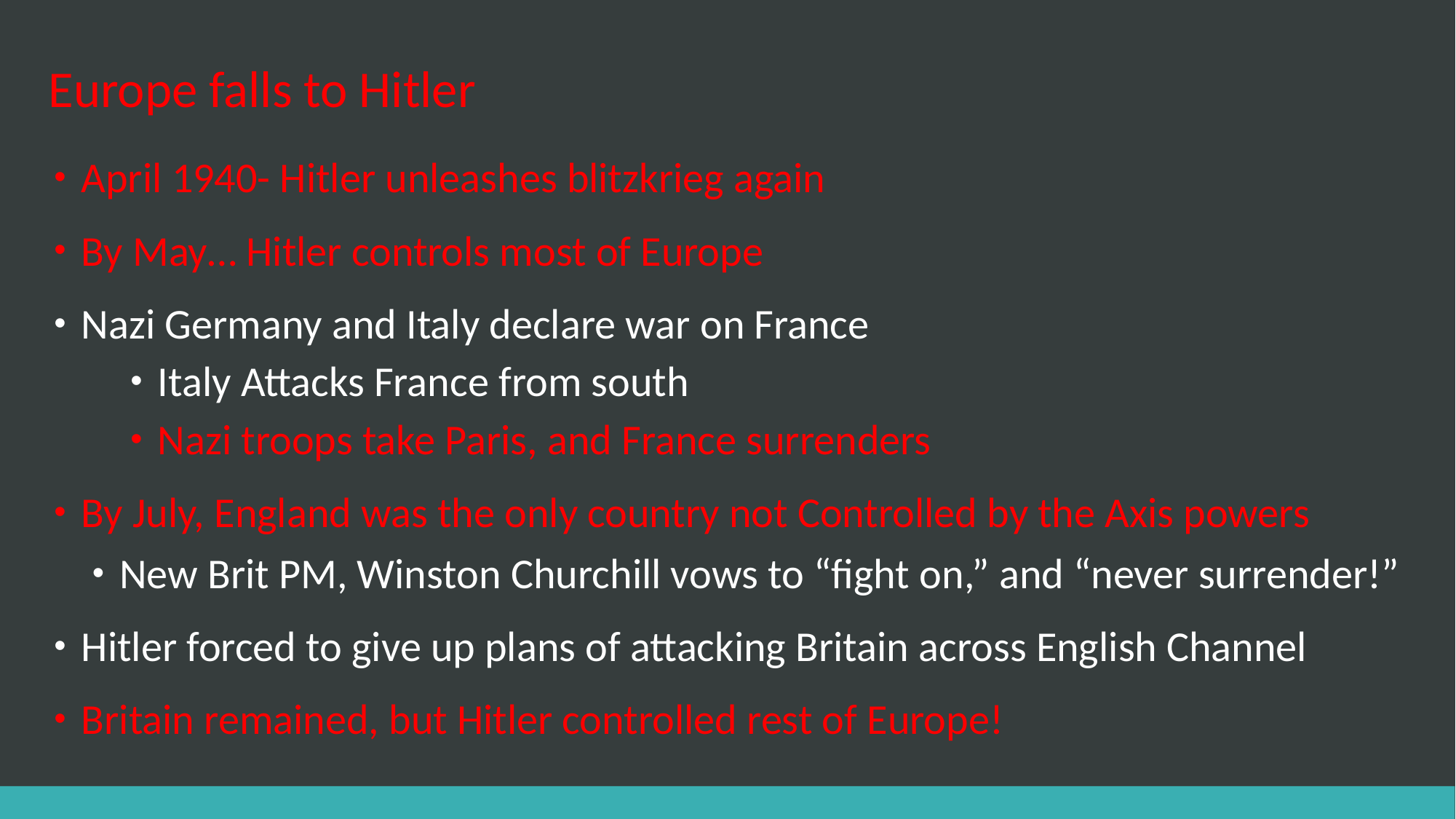

# Europe falls to Hitler
April 1940- Hitler unleashes blitzkrieg again
By May… Hitler controls most of Europe
Nazi Germany and Italy declare war on France
Italy Attacks France from south
Nazi troops take Paris, and France surrenders
By July, England was the only country not Controlled by the Axis powers
New Brit PM, Winston Churchill vows to “fight on,” and “never surrender!”
Hitler forced to give up plans of attacking Britain across English Channel
Britain remained, but Hitler controlled rest of Europe!